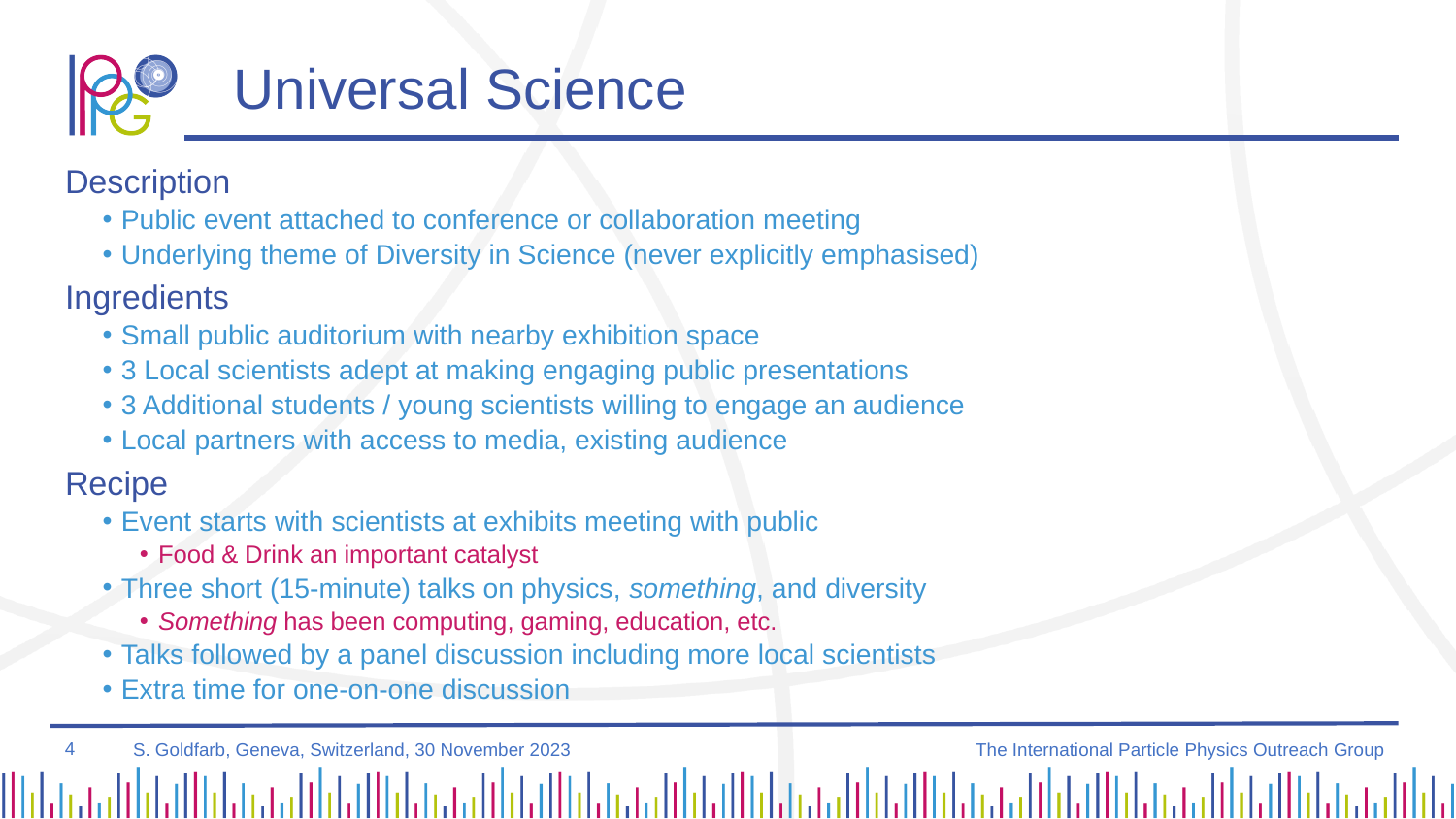

# Universal Science
Description
Public event attached to conference or collaboration meeting
Underlying theme of Diversity in Science (never explicitly emphasised)
Ingredients
Small public auditorium with nearby exhibition space
3 Local scientists adept at making engaging public presentations
3 Additional students / young scientists willing to engage an audience
Local partners with access to media, existing audience
Recipe
Event starts with scientists at exhibits meeting with public
Food & Drink an important catalyst
Three short (15-minute) talks on physics, something, and diversity
Something has been computing, gaming, education, etc.
Talks followed by a panel discussion including more local scientists
Extra time for one-on-one discussion
4
The International Particle Physics Outreach Group
S. Goldfarb, Geneva, Switzerland, 30 November 2023